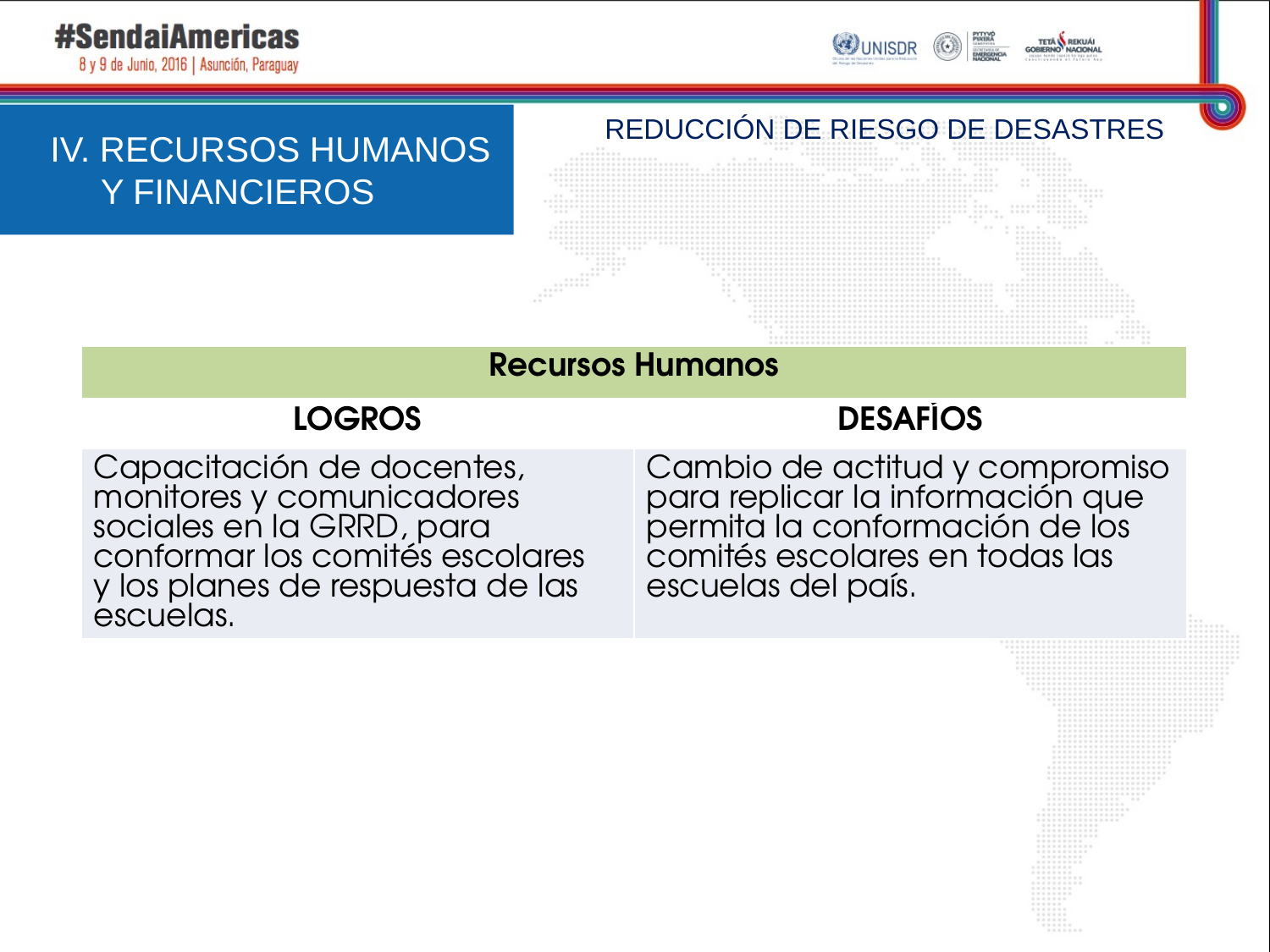

REDUCCIÓN DE RIESGO DE DESASTRES
IV. RECURSOS HUMANOS
	Y FINANCIEROS
| Recursos Humanos |  |
| --- | --- |
| LOGROS | DESAFÍOS |
| Capacitación de docentes, monitores y comunicadores sociales en la GRRD, para conformar los comités escolares y los planes de respuesta de las escuelas. | Cambio de actitud y compromiso para replicar la información que permita la conformación de los comités escolares en todas las escuelas del país. |